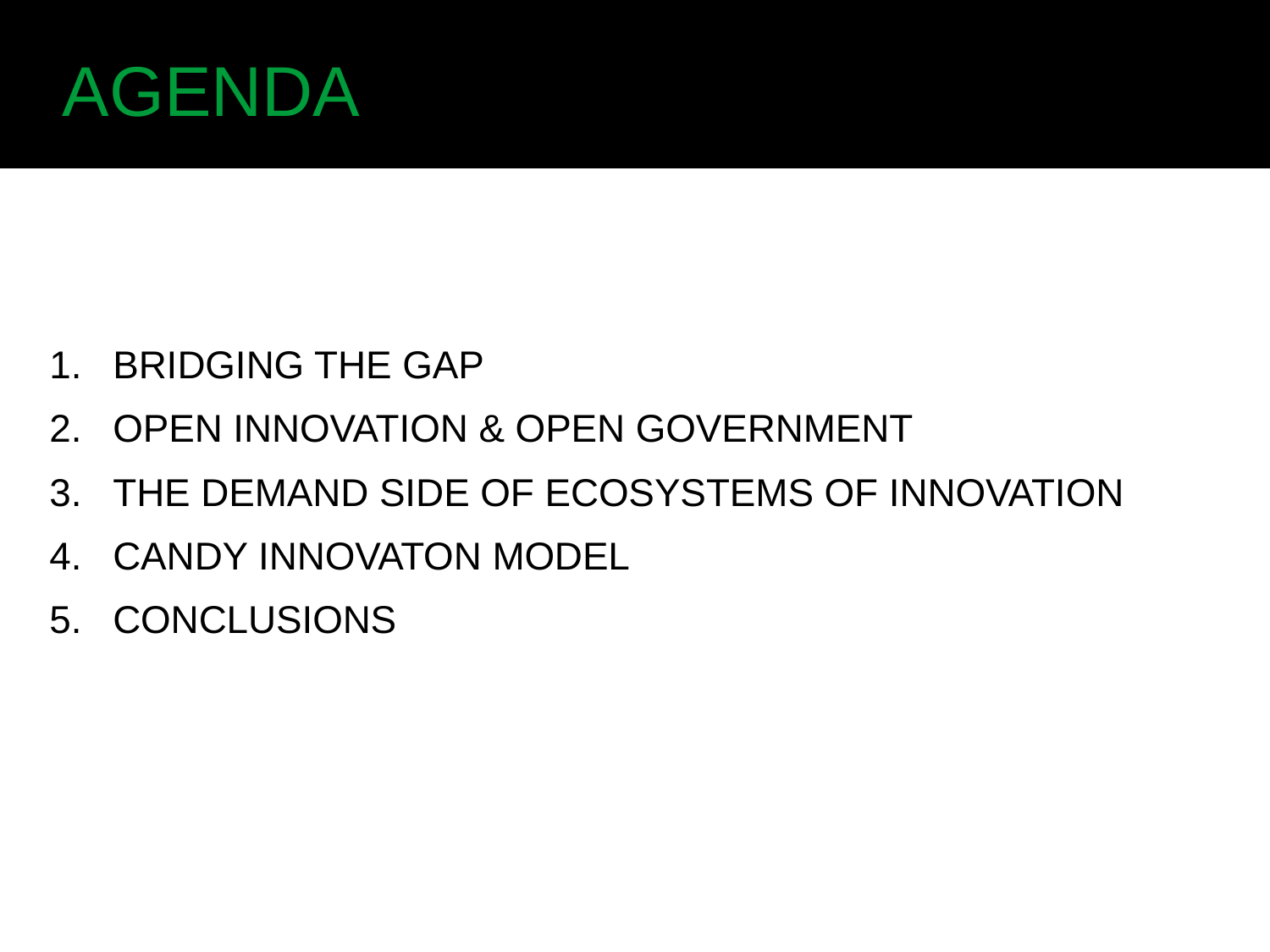

AGENDA
BRIDGING THE GAP
OPEN INNOVATION & OPEN GOVERNMENT
THE DEMAND SIDE OF ECOSYSTEMS OF INNOVATION
CANDY INNOVATON MODEL
CONCLUSIONS